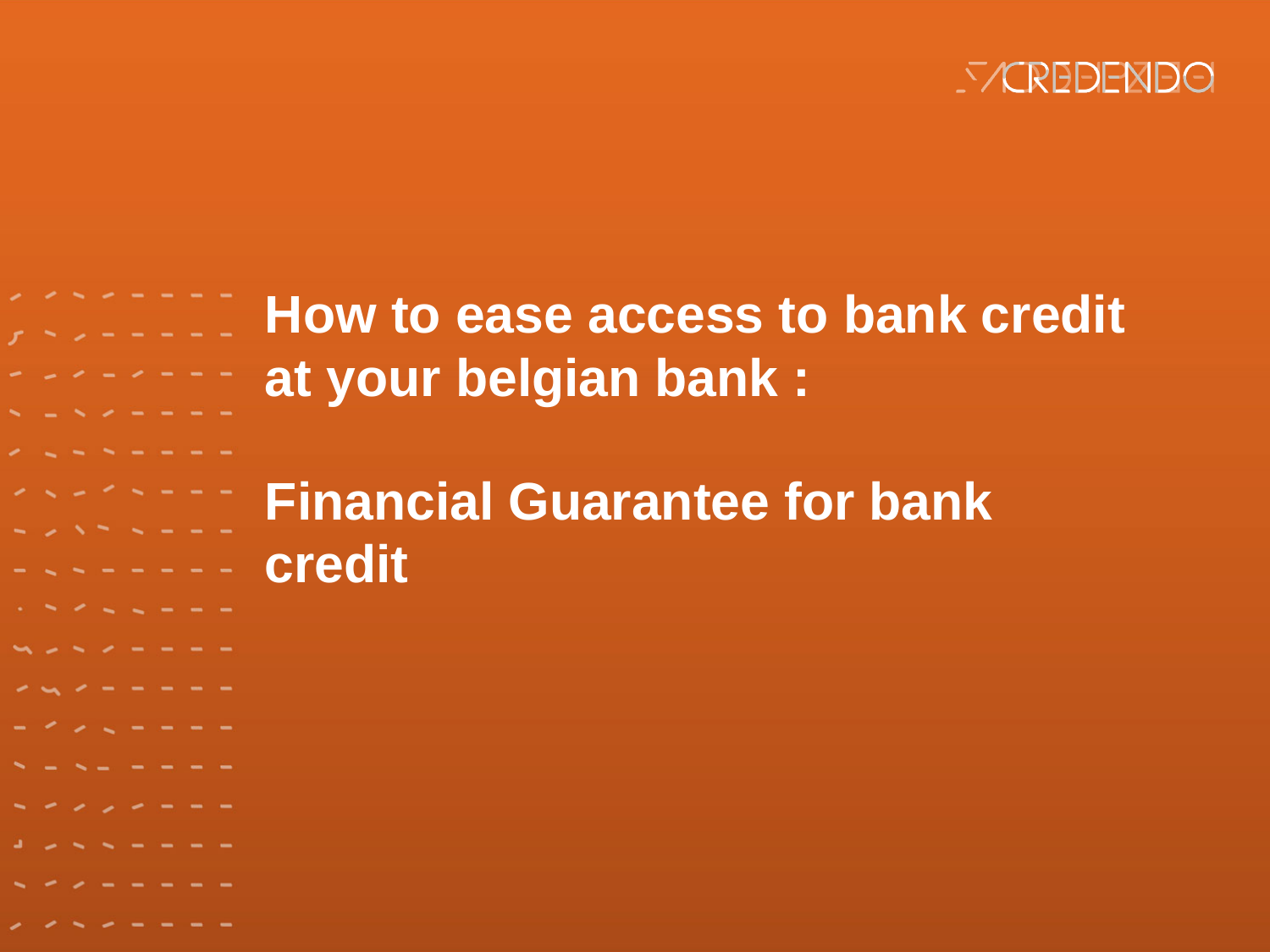

How to ease access to bank credit at your belgian bank :
Financial Guarantee for bank credit